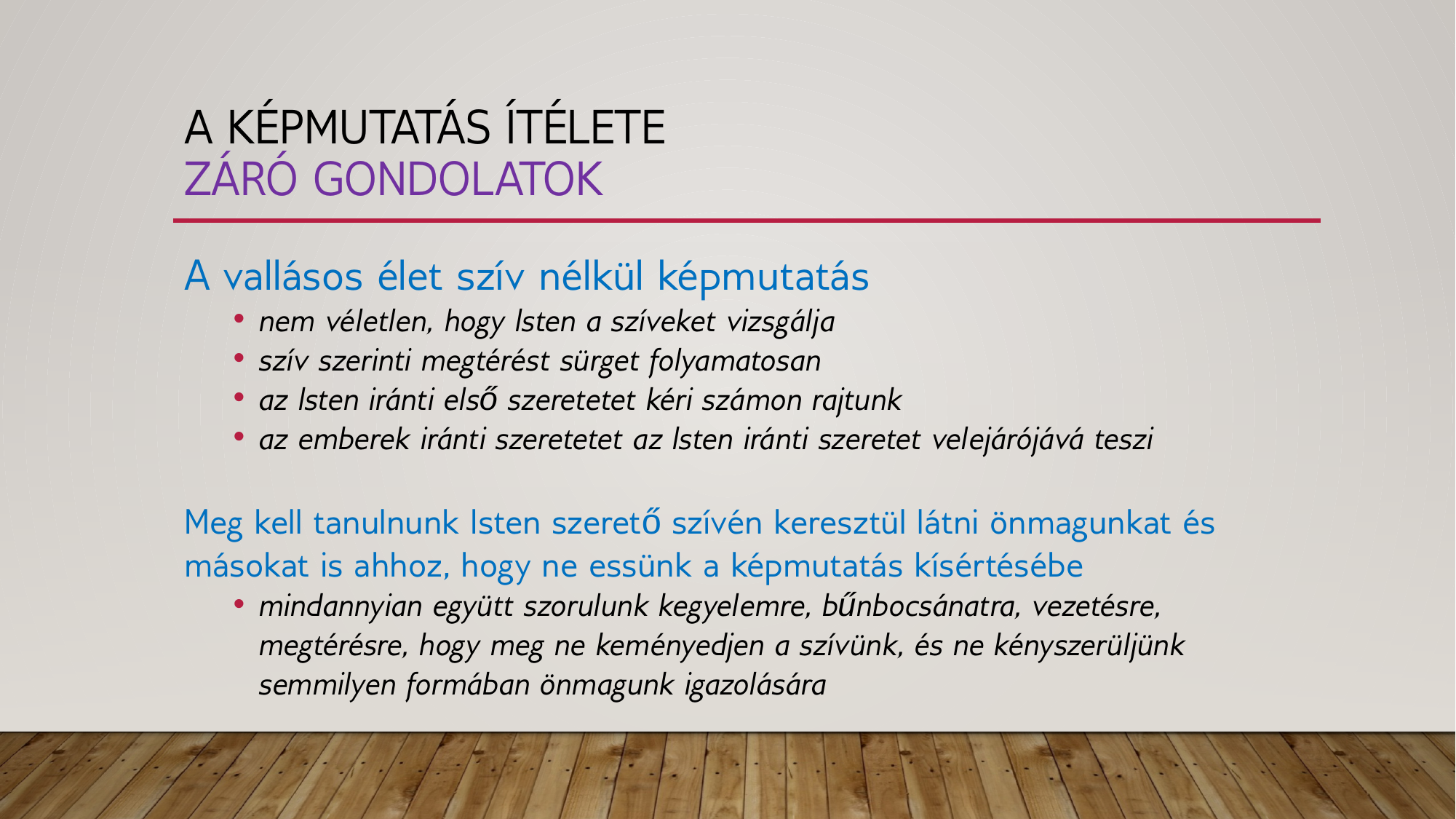

# A képmutatás ítélete záró gondolatok
A vallásos élet szív nélkül képmutatás
nem véletlen, hogy Isten a szíveket vizsgálja
szív szerinti megtérést sürget folyamatosan
az Isten iránti első szeretetet kéri számon rajtunk
az emberek iránti szeretetet az Isten iránti szeretet velejárójává teszi

Meg kell tanulnunk Isten szerető szívén keresztül látni önmagunkat és másokat is ahhoz, hogy ne essünk a képmutatás kísértésébe
mindannyian együtt szorulunk kegyelemre, bűnbocsánatra, vezetésre, megtérésre, hogy meg ne keményedjen a szívünk, és ne kényszerüljünk semmilyen formában önmagunk igazolására